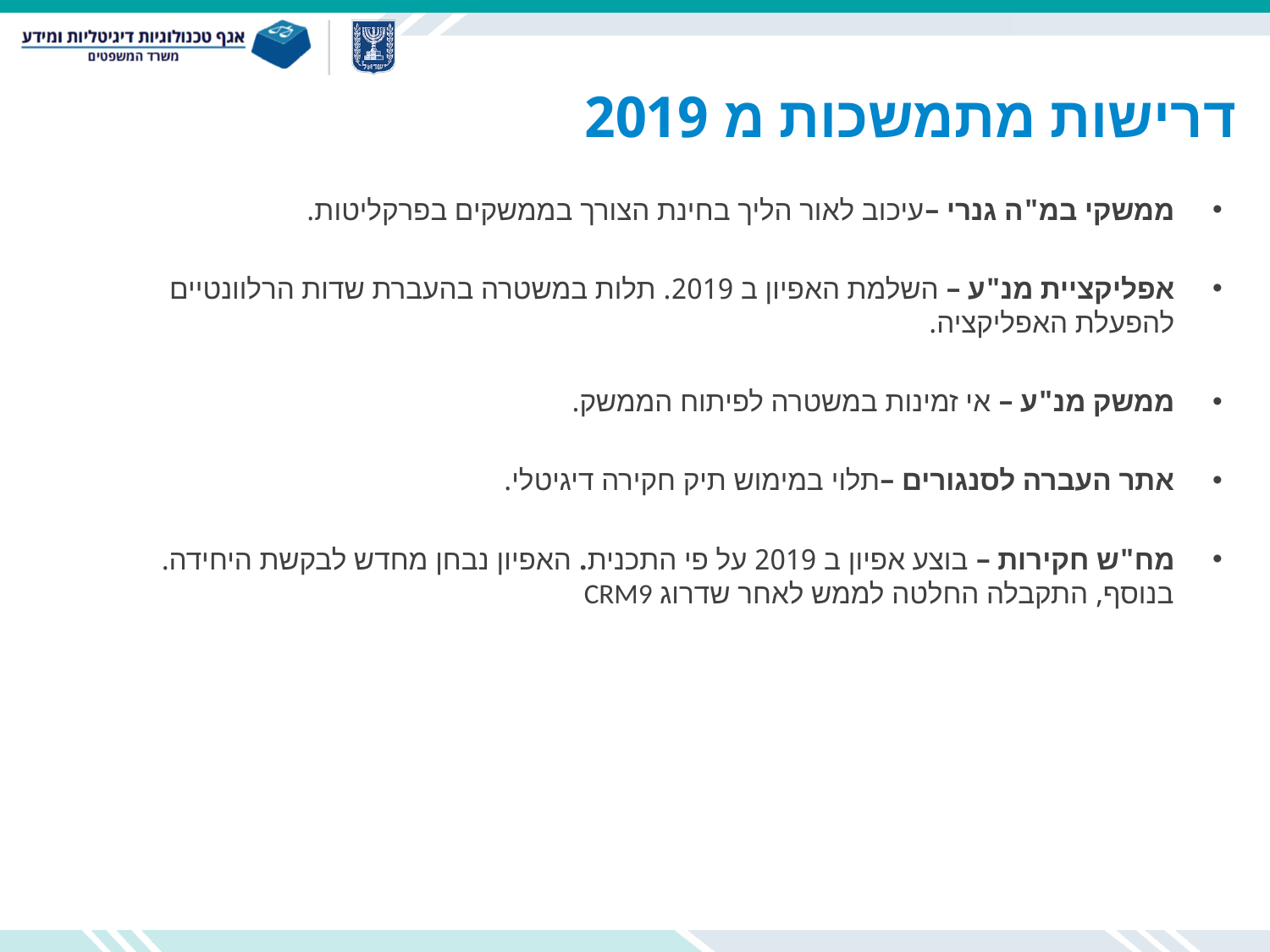

# דרישות מתמשכות מ 2019
ממשקי במ"ה גנרי –עיכוב לאור הליך בחינת הצורך בממשקים בפרקליטות.

אפליקציית מנ"ע – השלמת האפיון ב 2019. תלות במשטרה בהעברת שדות הרלוונטיים להפעלת האפליקציה.

ממשק מנ"ע – אי זמינות במשטרה לפיתוח הממשק.

אתר העברה לסנגורים –תלוי במימוש תיק חקירה דיגיטלי.

מח"ש חקירות – בוצע אפיון ב 2019 על פי התכנית. האפיון נבחן מחדש לבקשת היחידה. בנוסף, התקבלה החלטה לממש לאחר שדרוג CRM9